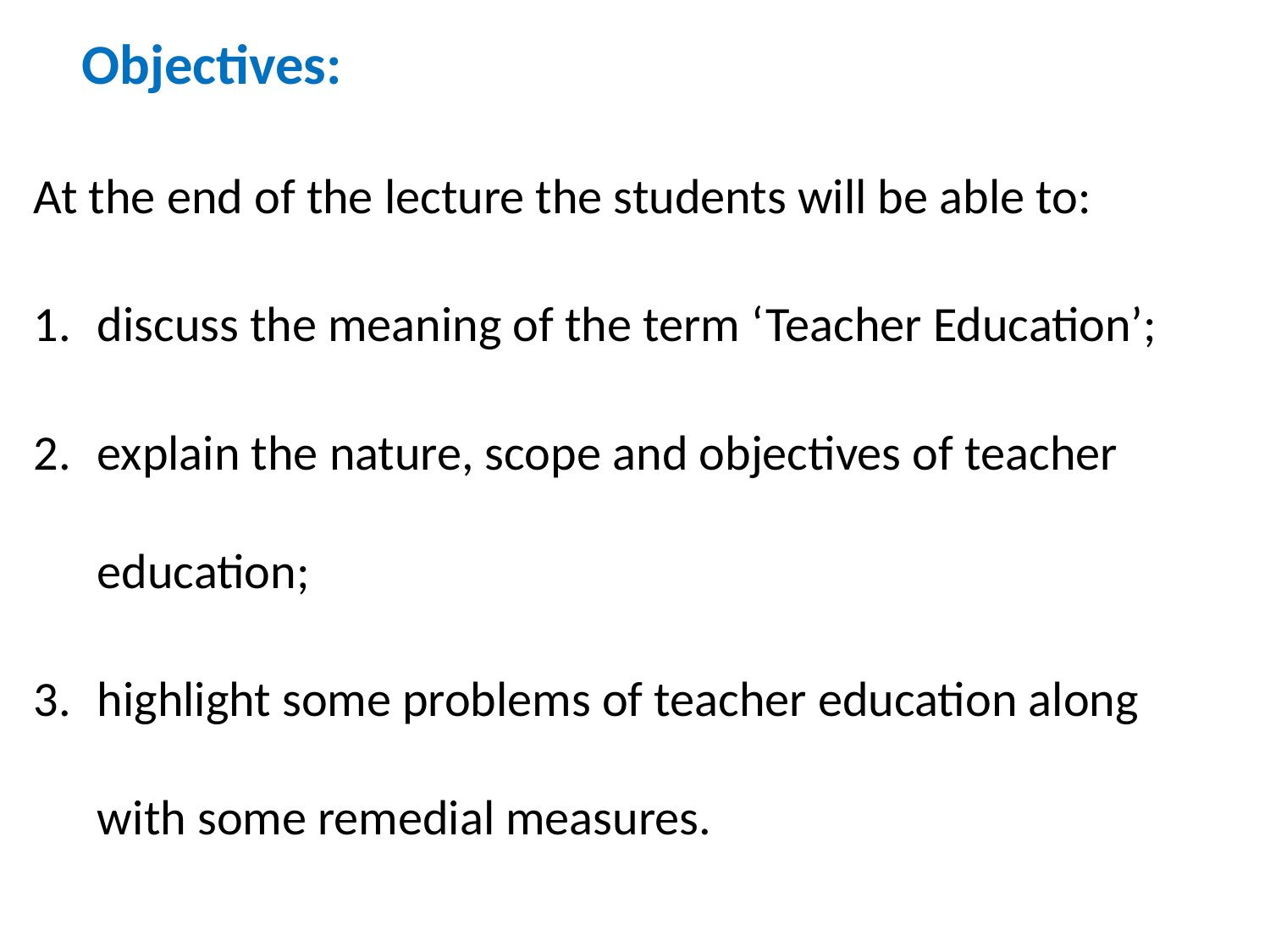

Objectives:
At the end of the lecture the students will be able to:
discuss the meaning of the term ‘Teacher Education’;
explain the nature, scope and objectives of teacher education;
highlight some problems of teacher education along with some remedial measures.